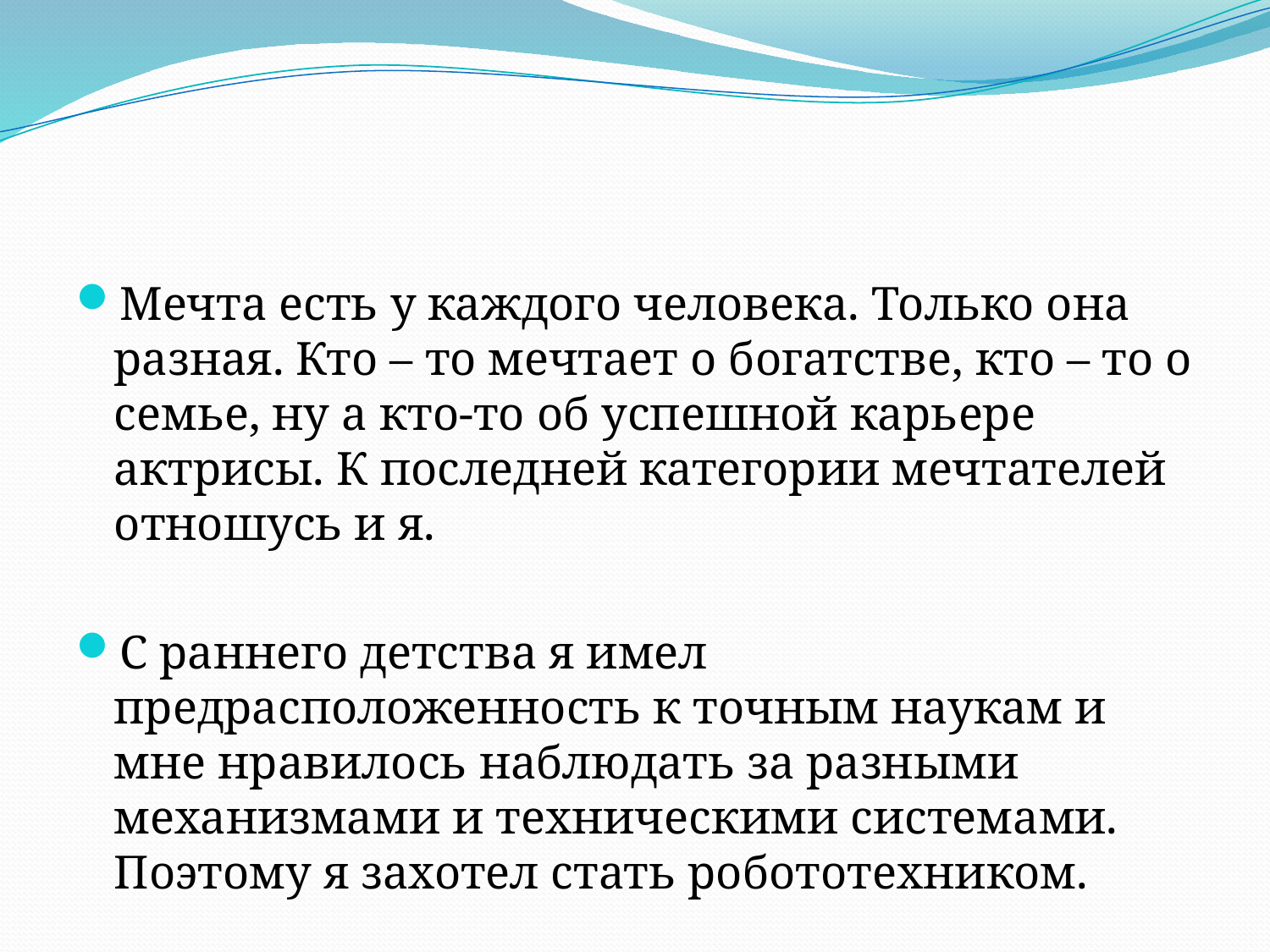

#
Мечта есть у каждого человека. Только она разная. Кто – то мечтает о богатстве, кто – то о семье, ну а кто-то об успешной карьере актрисы. К последней категории мечтателей отношусь и я.

С раннего детства я имел предрасположенность к точным наукам и мне нравилось наблюдать за разными механизмами и техническими системами. Поэтому я захотел стать робототехником.